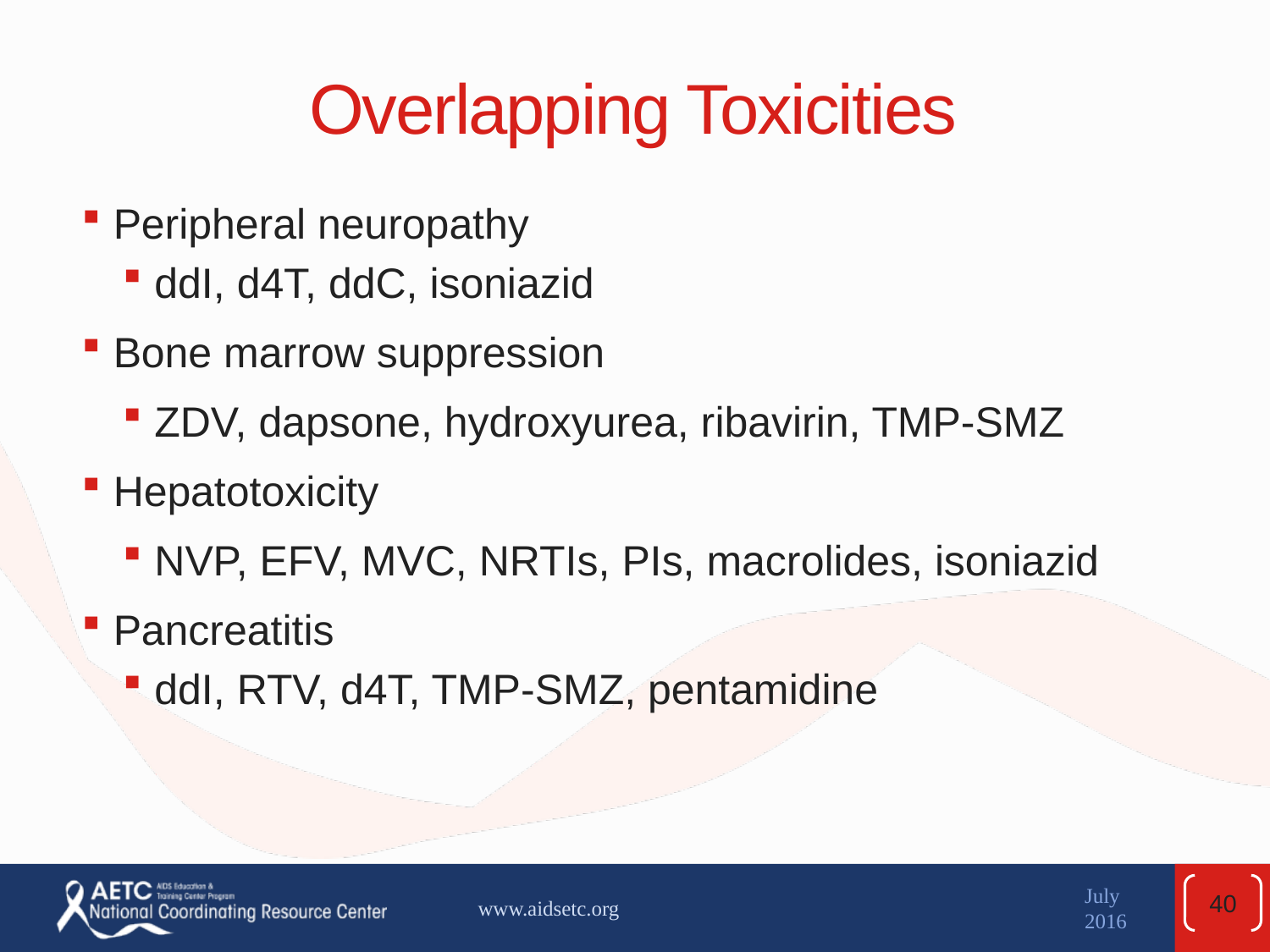

# Overlapping Toxicities
Peripheral neuropathy
ddI, d4T, ddC, isoniazid
Bone marrow suppression
ZDV, dapsone, hydroxyurea, ribavirin, TMP-SMZ
Hepatotoxicity
NVP, EFV, MVC, NRTIs, PIs, macrolides, isoniazid
Pancreatitis
ddI, RTV, d4T, TMP-SMZ, pentamidine
40
www.aidsetc.org
July 2016